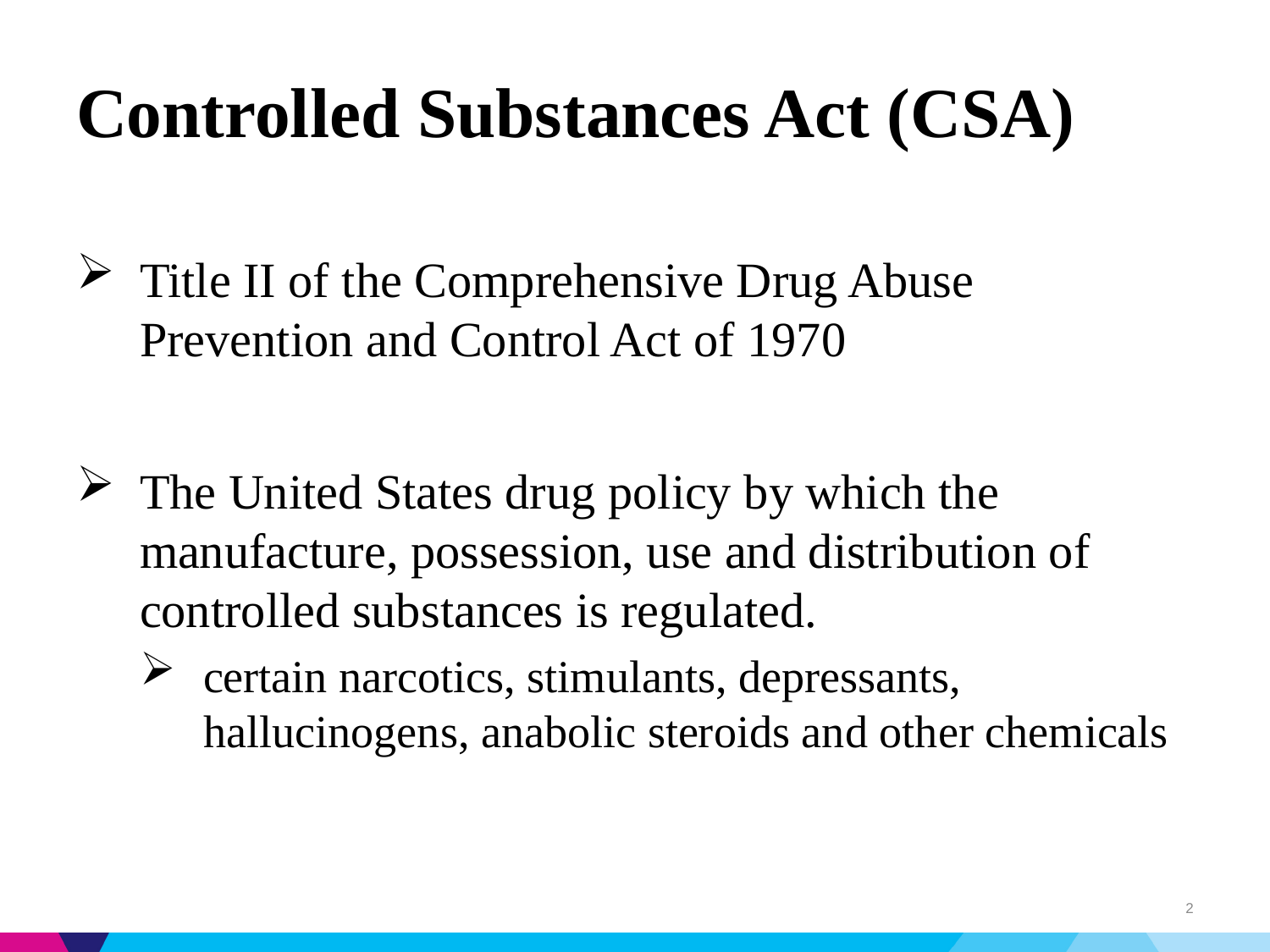

# Controlled Substances Act (CSA)
Title II of the Comprehensive Drug Abuse Prevention and Control Act of 1970

The United States drug policy by which the manufacture, possession, use and distribution of controlled substances is regulated.
certain narcotics, stimulants, depressants, hallucinogens, anabolic steroids and other chemicals
2